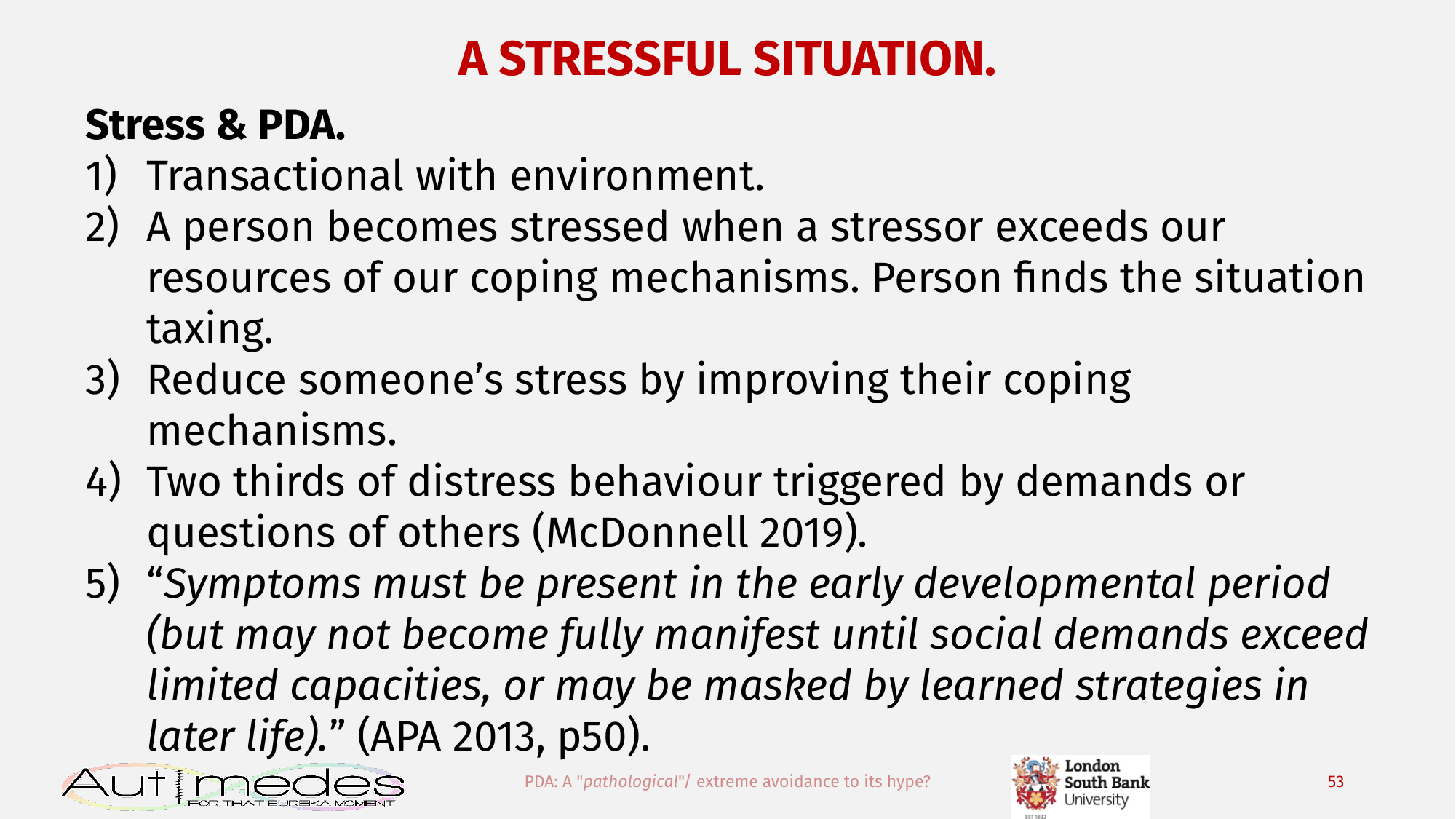

A STRESSFUL SITUATION.
Stress & PDA.
Transactional with environment.
A person becomes stressed when a stressor exceeds our resources of our coping mechanisms. Person finds the situation taxing.
Reduce someone’s stress by improving their coping mechanisms.
Two thirds of distress behaviour triggered by demands or questions of others (McDonnell 2019).
“Symptoms must be present in the early developmental period (but may not become fully manifest until social demands exceed limited capacities, or may be masked by learned strategies in later life).” (APA 2013, p50).
PDA: A "pathological"/ extreme avoidance to its hype?
53